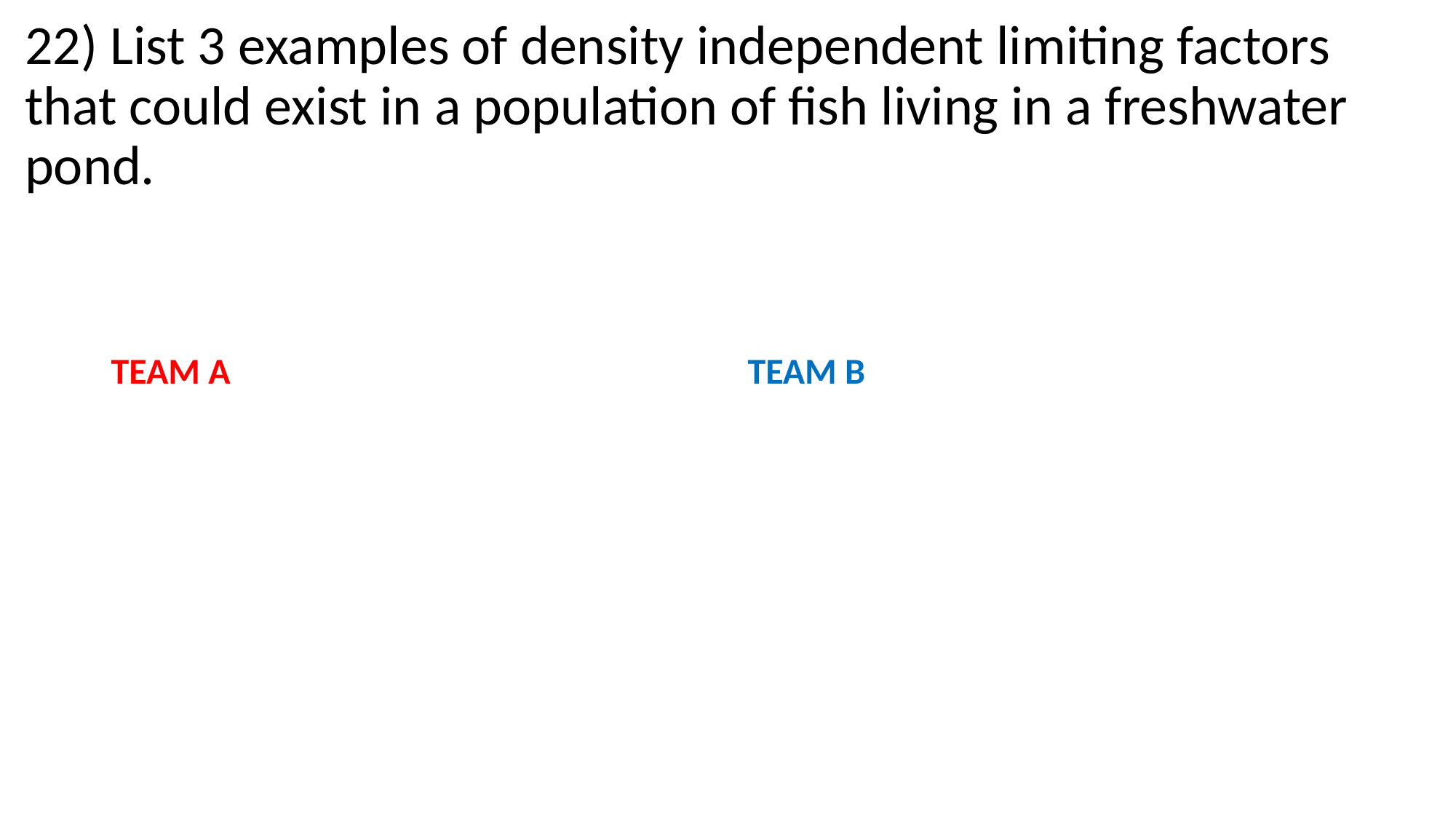

# 22) List 3 examples of density independent limiting factors that could exist in a population of fish living in a freshwater pond.
TEAM A
TEAM B